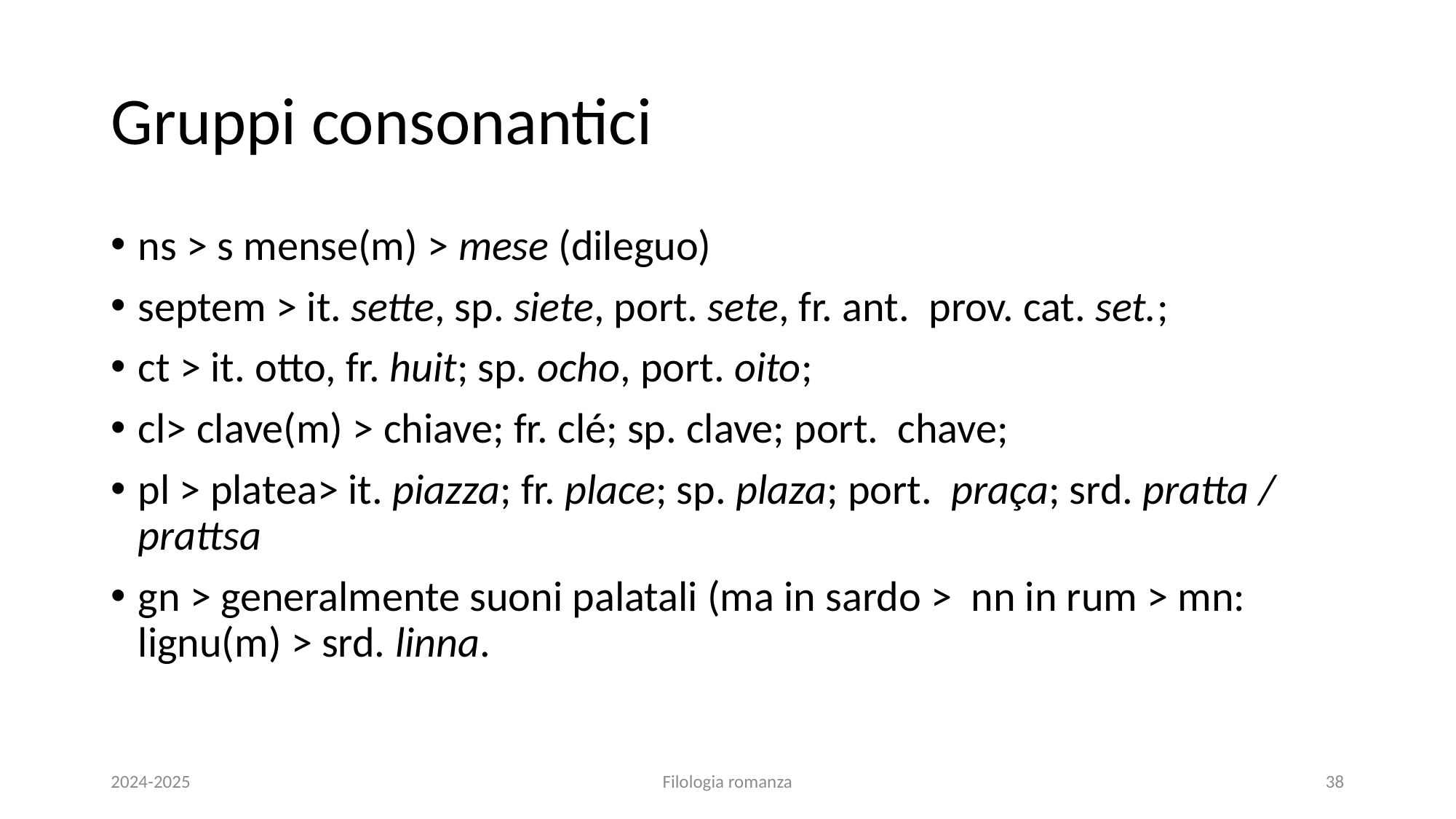

# Gruppi consonantici
ns > s mense(m) > mese (dileguo)
septem > it. sette, sp. siete, port. sete, fr. ant.  prov. cat. set.;
ct > it. otto, fr. huit; sp. ocho, port. oito;
cl> clave(m) > chiave; fr. clé; sp. clave; port.  chave;
pl > platea> it. piazza; fr. place; sp. plaza; port.  praça; srd. pratta / prattsa
gn > generalmente suoni palatali (ma in sardo >  nn in rum > mn: lignu(m) > srd. linna.
2024-2025
Filologia romanza
38